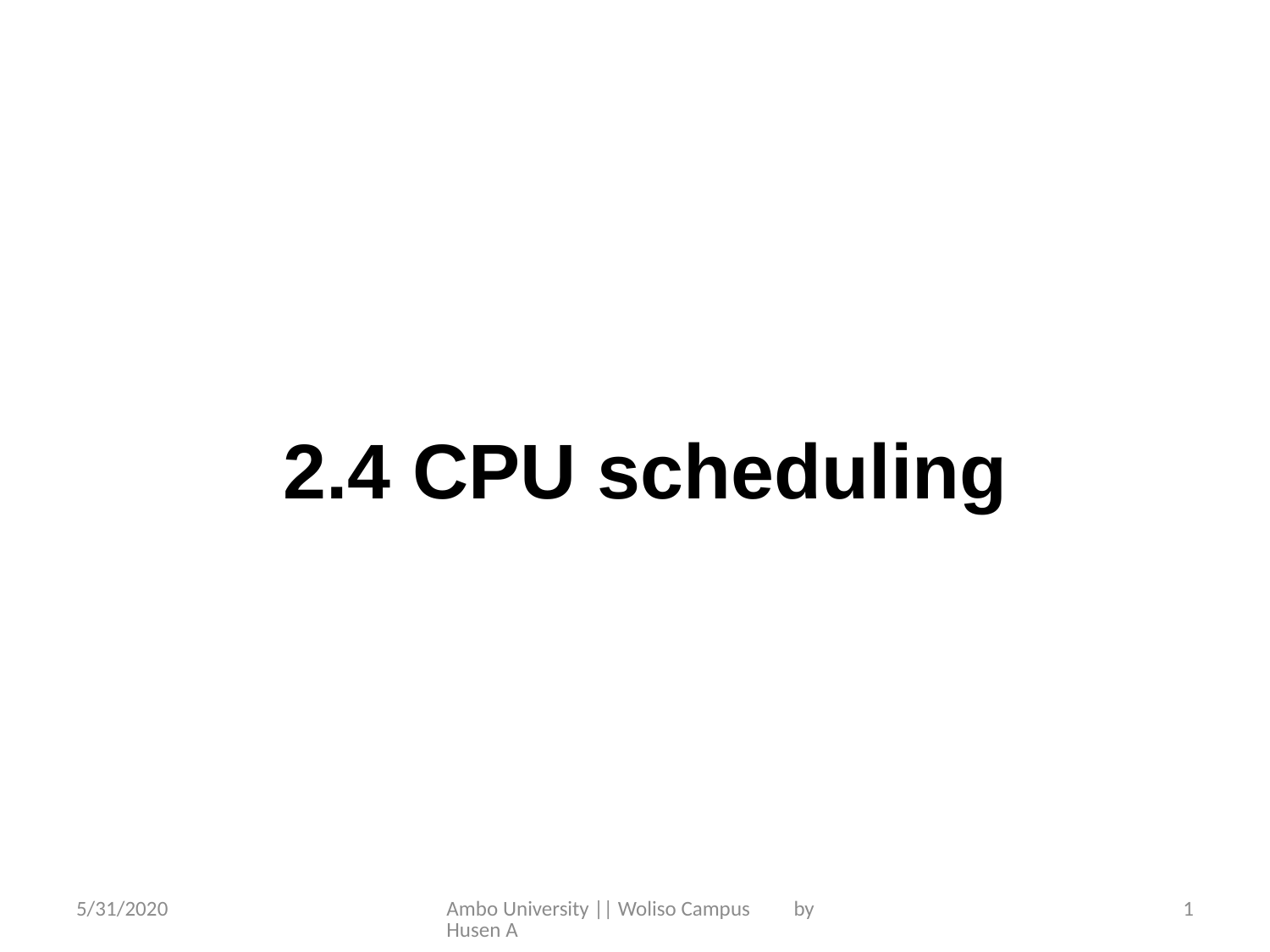

# 2.4 CPU scheduling
5/31/2020
Ambo University || Woliso Campus         by Husen A
1